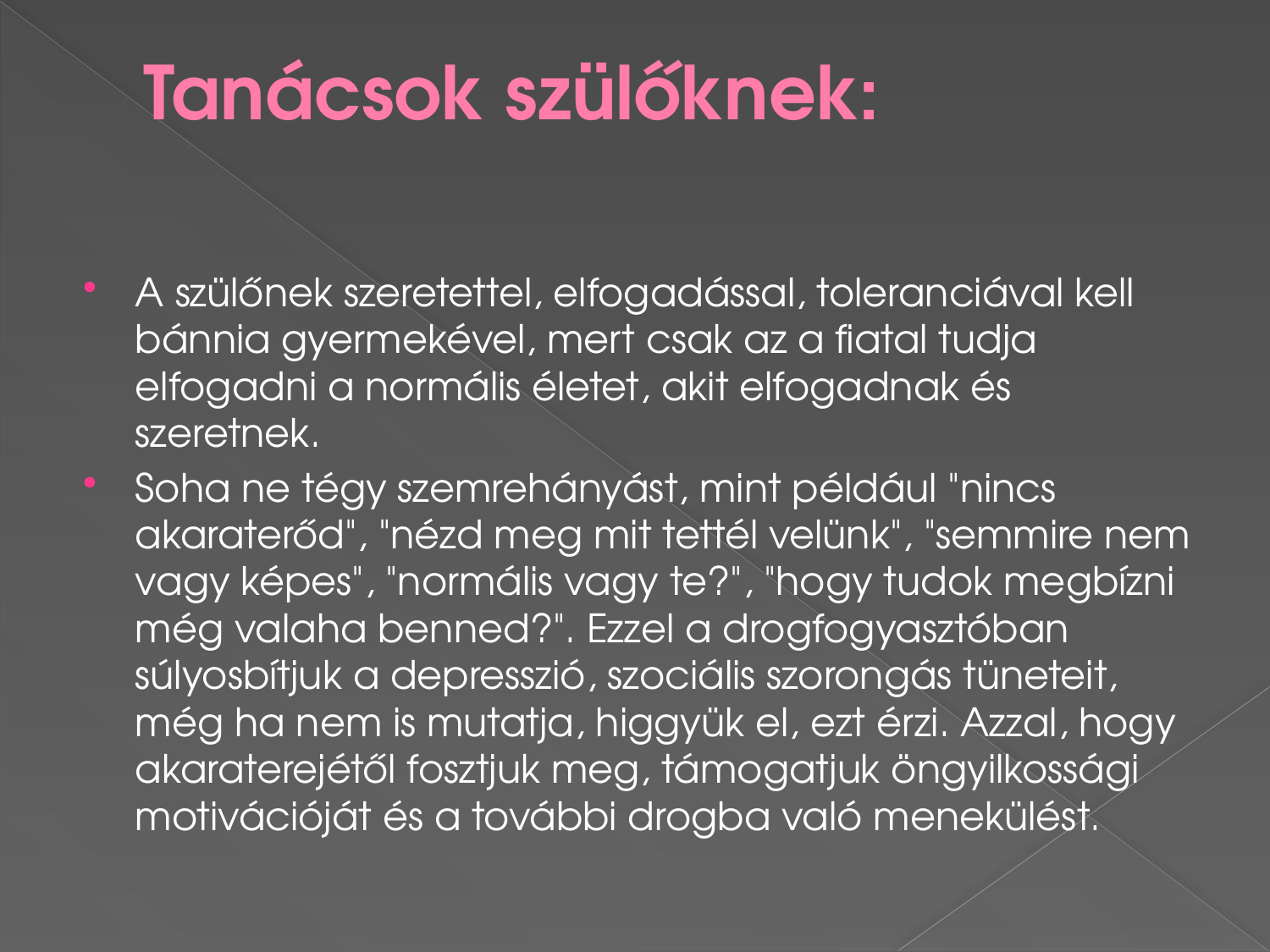

# Tanácsok szülőknek:
A szülőnek szeretettel, elfogadással, toleranciával kell bánnia gyermekével, mert csak az a fiatal tudja elfogadni a normális életet, akit elfogadnak és szeretnek.
Soha ne tégy szemrehányást, mint például "nincs akaraterőd", "nézd meg mit tettél velünk", "semmire nem vagy képes", "normális vagy te?", "hogy tudok megbízni még valaha benned?". Ezzel a drogfogyasztóban súlyosbítjuk a depresszió, szociális szorongás tüneteit, még ha nem is mutatja, higgyük el, ezt érzi. Azzal, hogy akaraterejétől fosztjuk meg, támogatjuk öngyilkossági motivációját és a további drogba való menekülést.